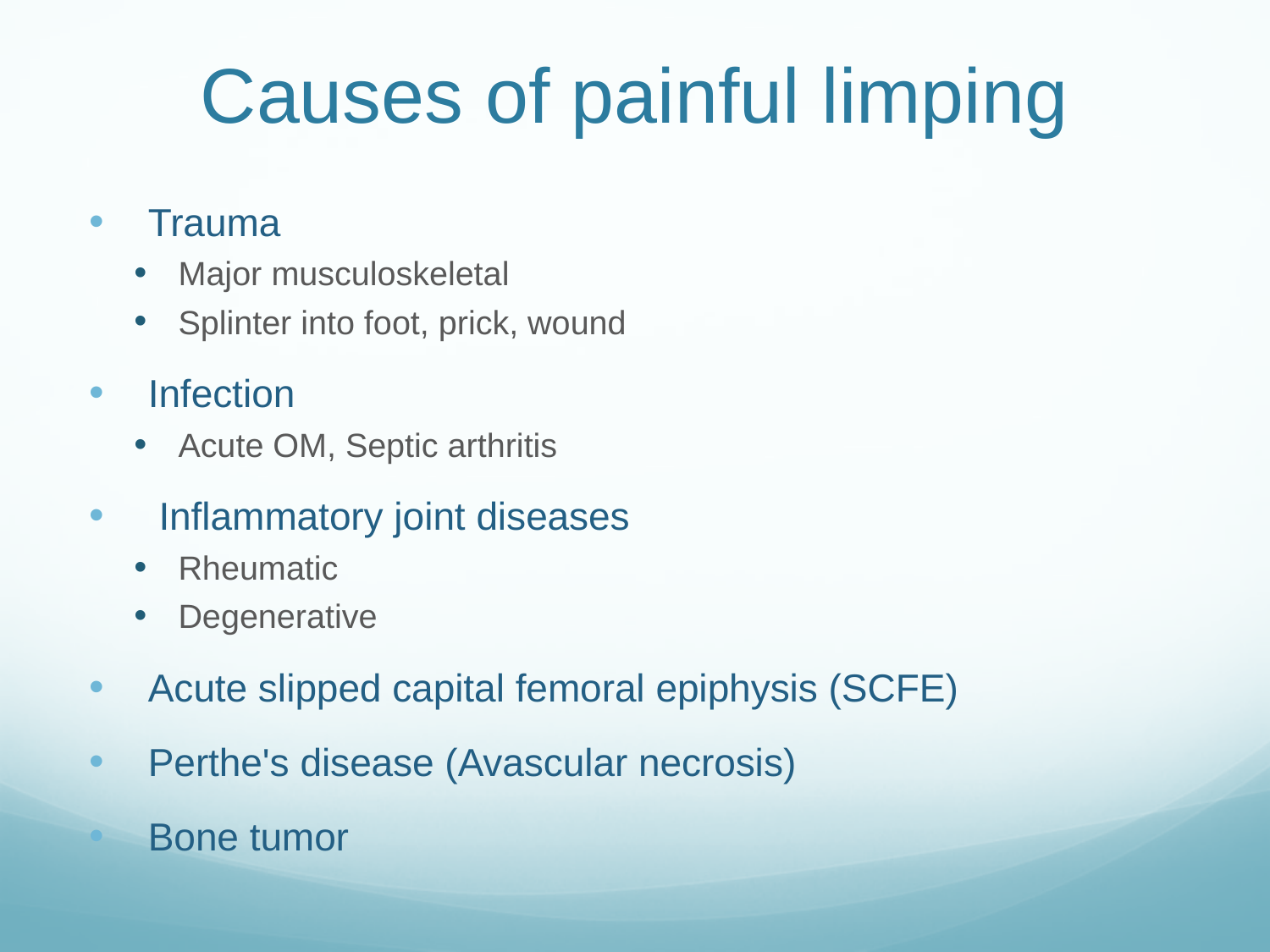

# Causes of painful limping
Trauma
Major musculoskeletal
Splinter into foot, prick, wound
Infection
Acute OM, Septic arthritis
 Inflammatory joint diseases
Rheumatic
Degenerative
Acute slipped capital femoral epiphysis (SCFE)
Perthe's disease (Avascular necrosis)
Bone tumor